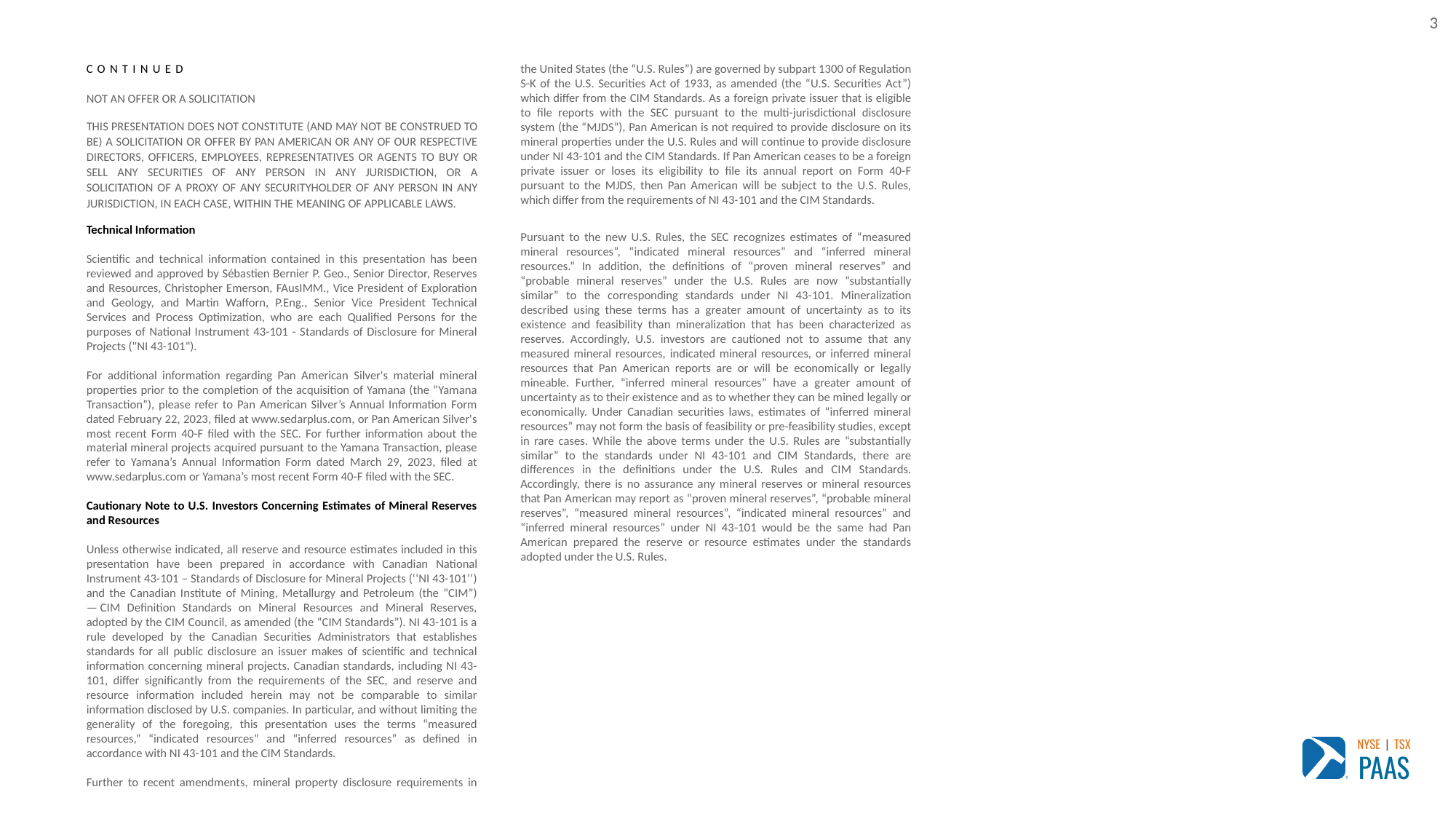

3
CONTINUED

NOT AN OFFER OR A SOLICITATION
THIS PRESENTATION DOES NOT CONSTITUTE (AND MAY NOT BE CONSTRUED TO BE) A SOLICITATION OR OFFER BY PAN AMERICAN OR ANY OF OUR RESPECTIVE DIRECTORS, OFFICERS, EMPLOYEES, REPRESENTATIVES OR AGENTS TO BUY OR SELL ANY SECURITIES OF ANY PERSON IN ANY JURISDICTION, OR A SOLICITATION OF A PROXY OF ANY SECURITYHOLDER OF ANY PERSON IN ANY JURISDICTION, IN EACH CASE, WITHIN THE MEANING OF APPLICABLE LAWS.
Technical Information

Scientific and technical information contained in this presentation has been reviewed and approved by Sébastien Bernier P. Geo., Senior Director, Reserves and Resources, Christopher Emerson, FAusIMM., Vice President of Exploration and Geology, and Martin Wafforn, P.Eng., Senior Vice President Technical Services and Process Optimization, who are each Qualified Persons for the purposes of National Instrument 43-101 - Standards of Disclosure for Mineral Projects ("NI 43-101").

For additional information regarding Pan American Silver's material mineral properties prior to the completion of the acquisition of Yamana (the “Yamana Transaction”), please refer to Pan American Silver’s Annual Information Form dated February 22, 2023, filed at www.sedarplus.com, or Pan American Silver's most recent Form 40-F filed with the SEC. For further information about the material mineral projects acquired pursuant to the Yamana Transaction, please refer to Yamana’s Annual Information Form dated March 29, 2023, filed at www.sedarplus.com or Yamana’s most recent Form 40-F filed with the SEC.

Cautionary Note to U.S. Investors Concerning Estimates of Mineral Reserves and Resources

Unless otherwise indicated, all reserve and resource estimates included in this presentation have been prepared in accordance with Canadian National Instrument 43-101 – Standards of Disclosure for Mineral Projects (‘‘NI 43-101’’) and the Canadian Institute of Mining, Metallurgy and Petroleum (the “CIM”) — CIM Definition Standards on Mineral Resources and Mineral Reserves, adopted by the CIM Council, as amended (the “CIM Standards”). NI 43-101 is a rule developed by the Canadian Securities Administrators that establishes standards for all public disclosure an issuer makes of scientific and technical information concerning mineral projects. Canadian standards, including NI 43-101, differ significantly from the requirements of the SEC, and reserve and resource information included herein may not be comparable to similar information disclosed by U.S. companies. In particular, and without limiting the generality of the foregoing, this presentation uses the terms “measured resources,” “indicated resources” and “inferred resources” as defined in accordance with NI 43-101 and the CIM Standards.

Further to recent amendments, mineral property disclosure requirements in the United States (the “U.S. Rules”) are governed by subpart 1300 of Regulation S-K of the U.S. Securities Act of 1933, as amended (the “U.S. Securities Act”) which differ from the CIM Standards. As a foreign private issuer that is eligible to file reports with the SEC pursuant to the multi-jurisdictional disclosure system (the “MJDS”), Pan American is not required to provide disclosure on its mineral properties under the U.S. Rules and will continue to provide disclosure under NI 43-101 and the CIM Standards. If Pan American ceases to be a foreign private issuer or loses its eligibility to file its annual report on Form 40-F pursuant to the MJDS, then Pan American will be subject to the U.S. Rules, which differ from the requirements of NI 43-101 and the CIM Standards.
Pursuant to the new U.S. Rules, the SEC recognizes estimates of “measured mineral resources”, “indicated mineral resources” and “inferred mineral resources.” In addition, the definitions of “proven mineral reserves” and “probable mineral reserves” under the U.S. Rules are now “substantially similar” to the corresponding standards under NI 43-101. Mineralization described using these terms has a greater amount of uncertainty as to its existence and feasibility than mineralization that has been characterized as reserves. Accordingly, U.S. investors are cautioned not to assume that any measured mineral resources, indicated mineral resources, or inferred mineral resources that Pan American reports are or will be economically or legally mineable. Further, “inferred mineral resources” have a greater amount of uncertainty as to their existence and as to whether they can be mined legally or economically. Under Canadian securities laws, estimates of “inferred mineral resources” may not form the basis of feasibility or pre-feasibility studies, except in rare cases. While the above terms under the U.S. Rules are “substantially similar” to the standards under NI 43-101 and CIM Standards, there are differences in the definitions under the U.S. Rules and CIM Standards. Accordingly, there is no assurance any mineral reserves or mineral resources that Pan American may report as “proven mineral reserves”, “probable mineral reserves”, “measured mineral resources”, “indicated mineral resources” and “inferred mineral resources” under NI 43-101 would be the same had Pan American prepared the reserve or resource estimates under the standards adopted under the U.S. Rules.